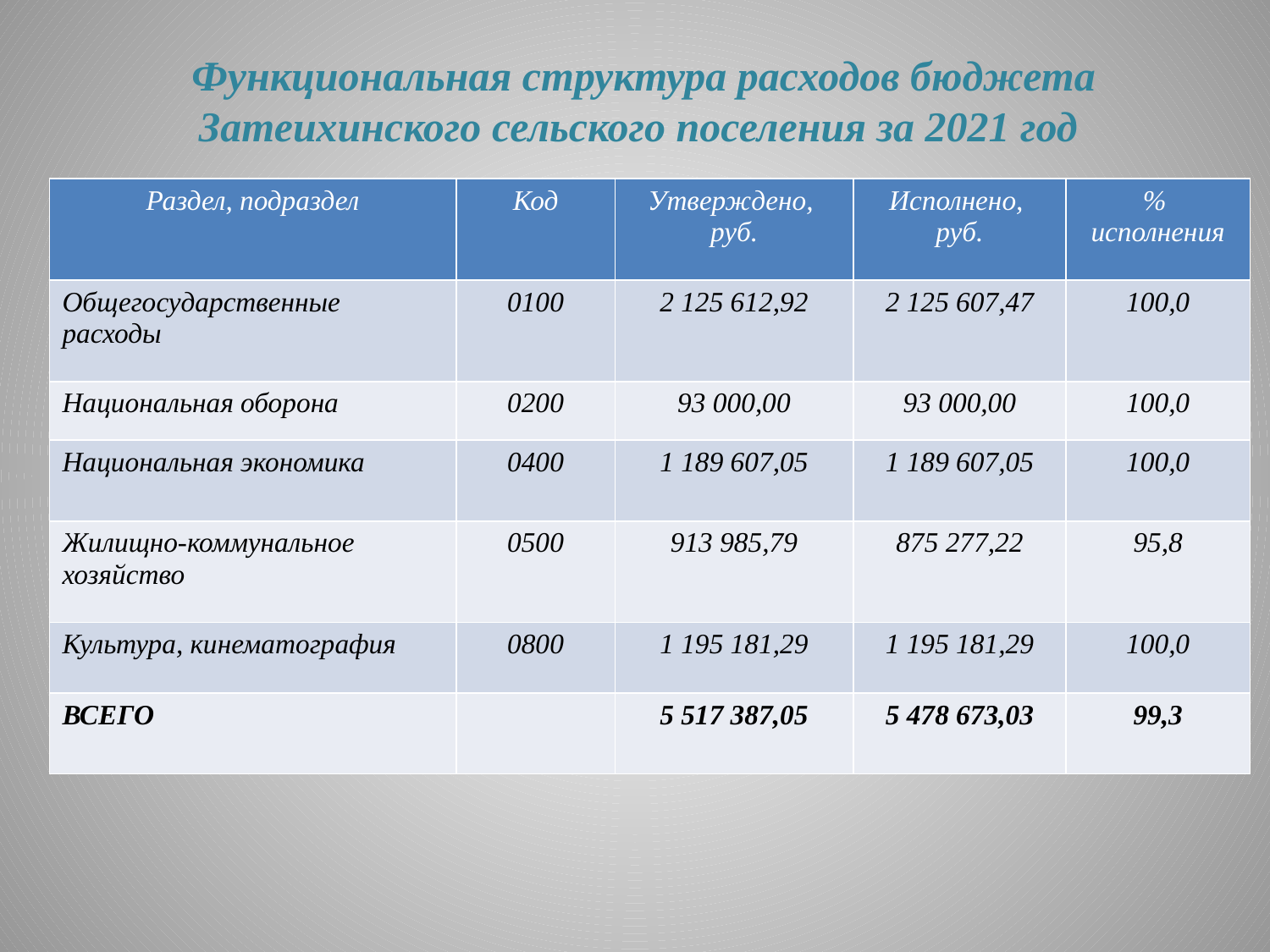

# Функциональная структура расходов бюджета Затеихинского сельского поселения за 2021 год
| Раздел, подраздел | Код | Утверждено, руб. | Исполнено, руб. | % исполнения |
| --- | --- | --- | --- | --- |
| Общегосударственные расходы | 0100 | 2 125 612,92 | 2 125 607,47 | 100,0 |
| Национальная оборона | 0200 | 93 000,00 | 93 000,00 | 100,0 |
| Национальная экономика | 0400 | 1 189 607,05 | 1 189 607,05 | 100,0 |
| Жилищно-коммунальное хозяйство | 0500 | 913 985,79 | 875 277,22 | 95,8 |
| Культура, кинематография | 0800 | 1 195 181,29 | 1 195 181,29 | 100,0 |
| ВСЕГО |  | 5 517 387,05 | 5 478 673,03 | 99,3 |